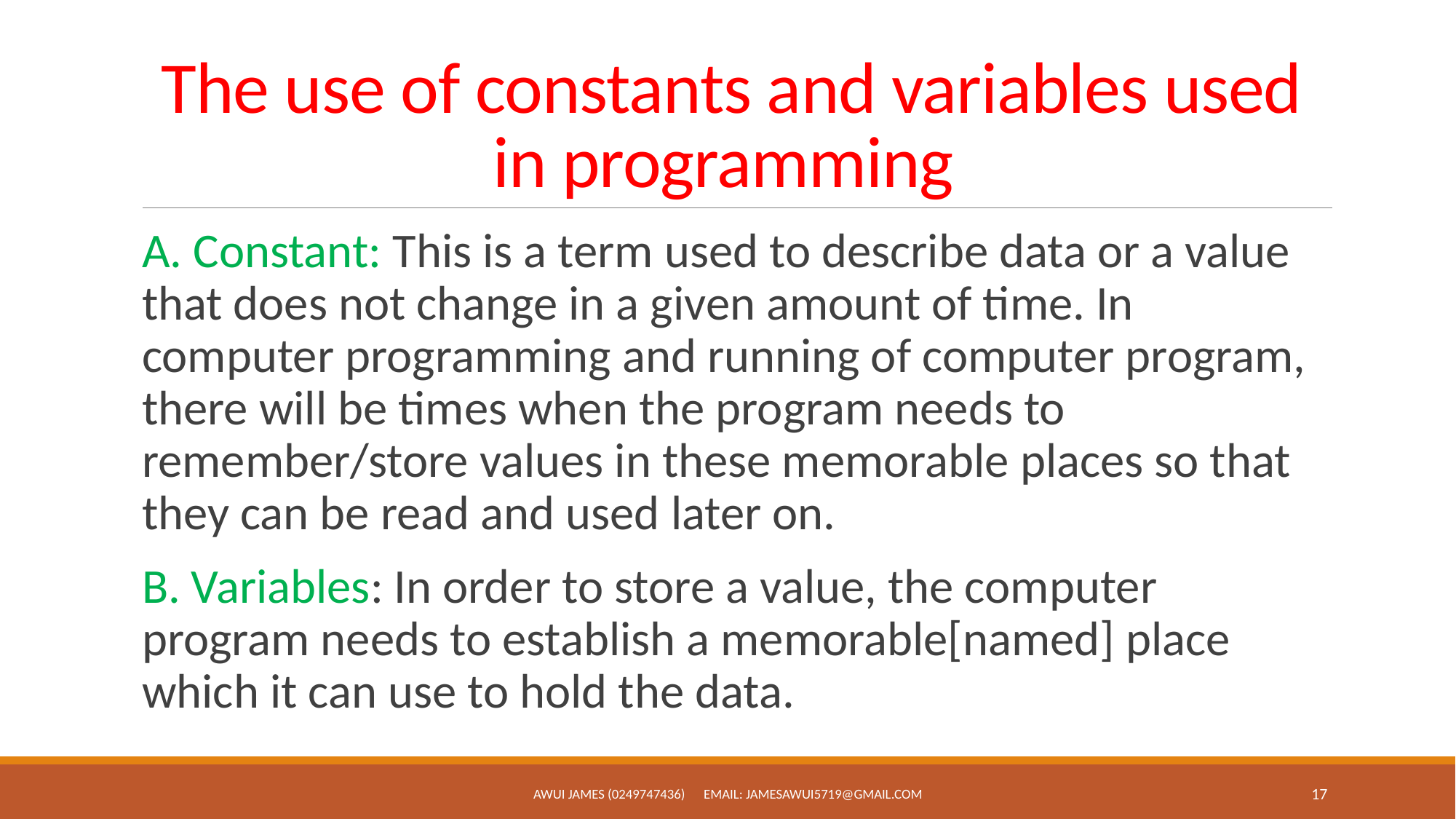

# The use of constants and variables used in programming
A. Constant: This is a term used to describe data or a value that does not change in a given amount of time. In computer programming and running of computer program, there will be times when the program needs to remember/store values in these memorable places so that they can be read and used later on.
B. Variables: In order to store a value, the computer program needs to establish a memorable[named] place which it can use to hold the data.
AWUI JAMES (0249747436)      Email: jamesawui5719@gmail.com
17